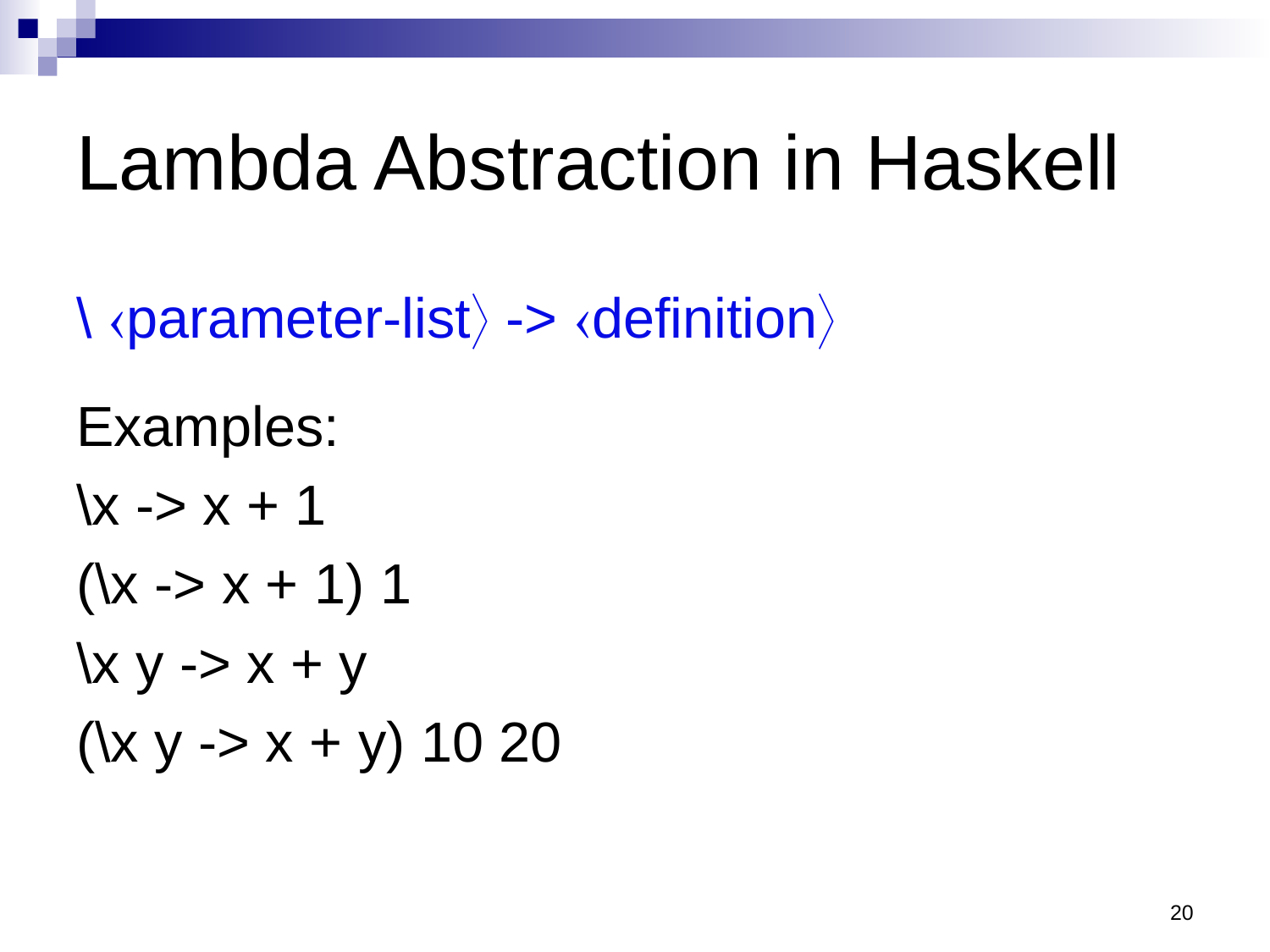

# Lambda Abstraction in Haskell
\ 〈parameter-list〉 -> 〈definition〉

Examples:
\x -> x + 1
(\x -> x + 1) 1
\x y -> x + y
(\x y -> x + y) 10 20
20